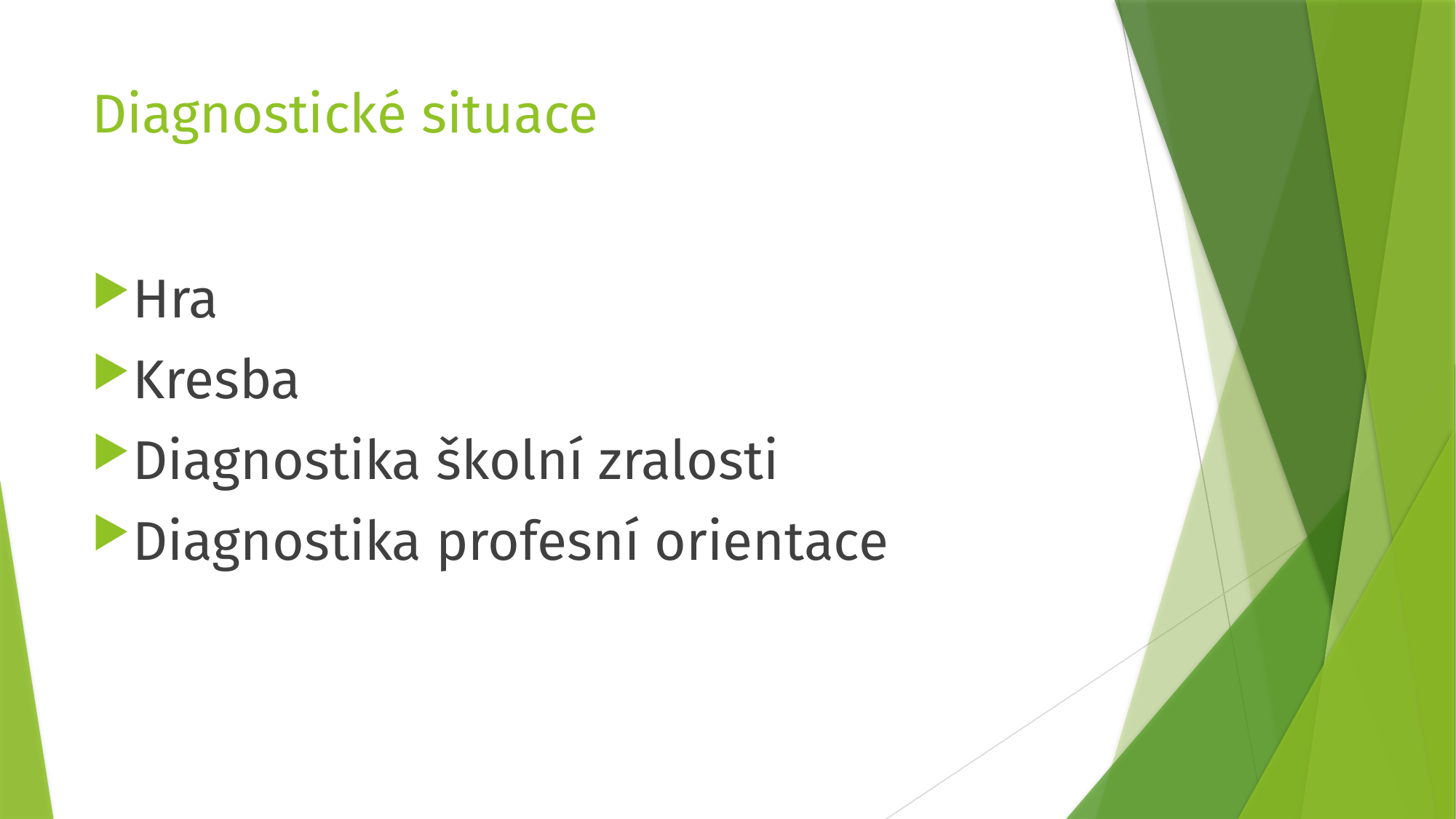

# Diagnostické situace
Hra
Kresba
Diagnostika školní zralosti
Diagnostika profesní orientace